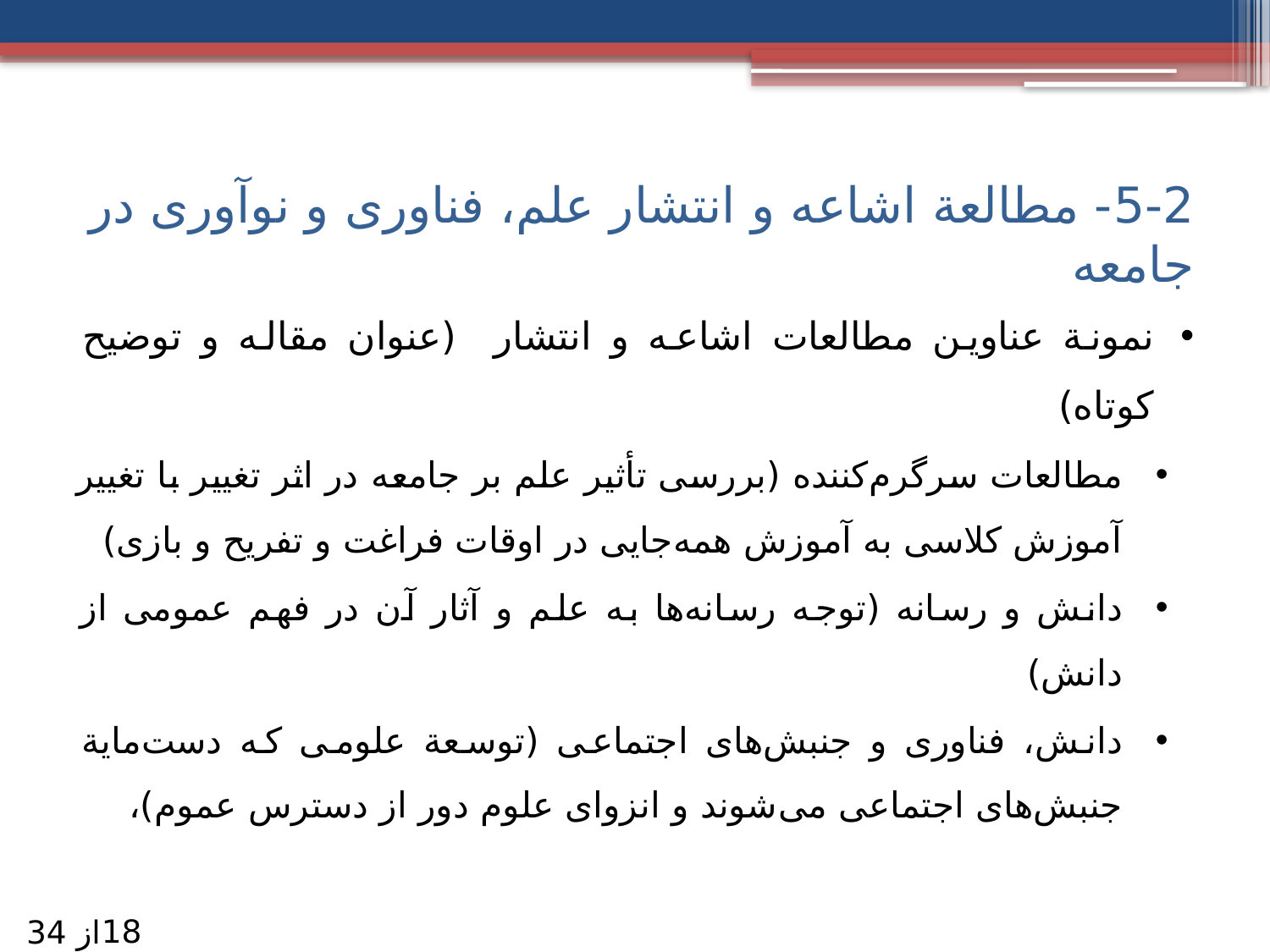

# 5-2- مطالعة اشاعه و انتشار علم، فناوری و نوآوری در جامعه
نمونة عناوین مطالعات اشاعه و انتشار  (عنوان مقاله و توضیح کوتاه)
مطالعات سرگرم‌کننده (بررسی تأثیر علم بر جامعه در اثر تغییر با تغییر آموزش کلاسی به آموزش همه‌جایی در اوقات فراغت و تفریح و بازی)
دانش و رسانه (توجه رسانه‌ها به علم و آثار آن در فهم عمومی از دانش)
دانش، فناوری و جنبش‌های اجتماعی (توسعة علومی که دست‌مایة جنبش‌های اجتماعی می‌شوند و انزوای علوم دور از دسترس عموم)،
18
از 34